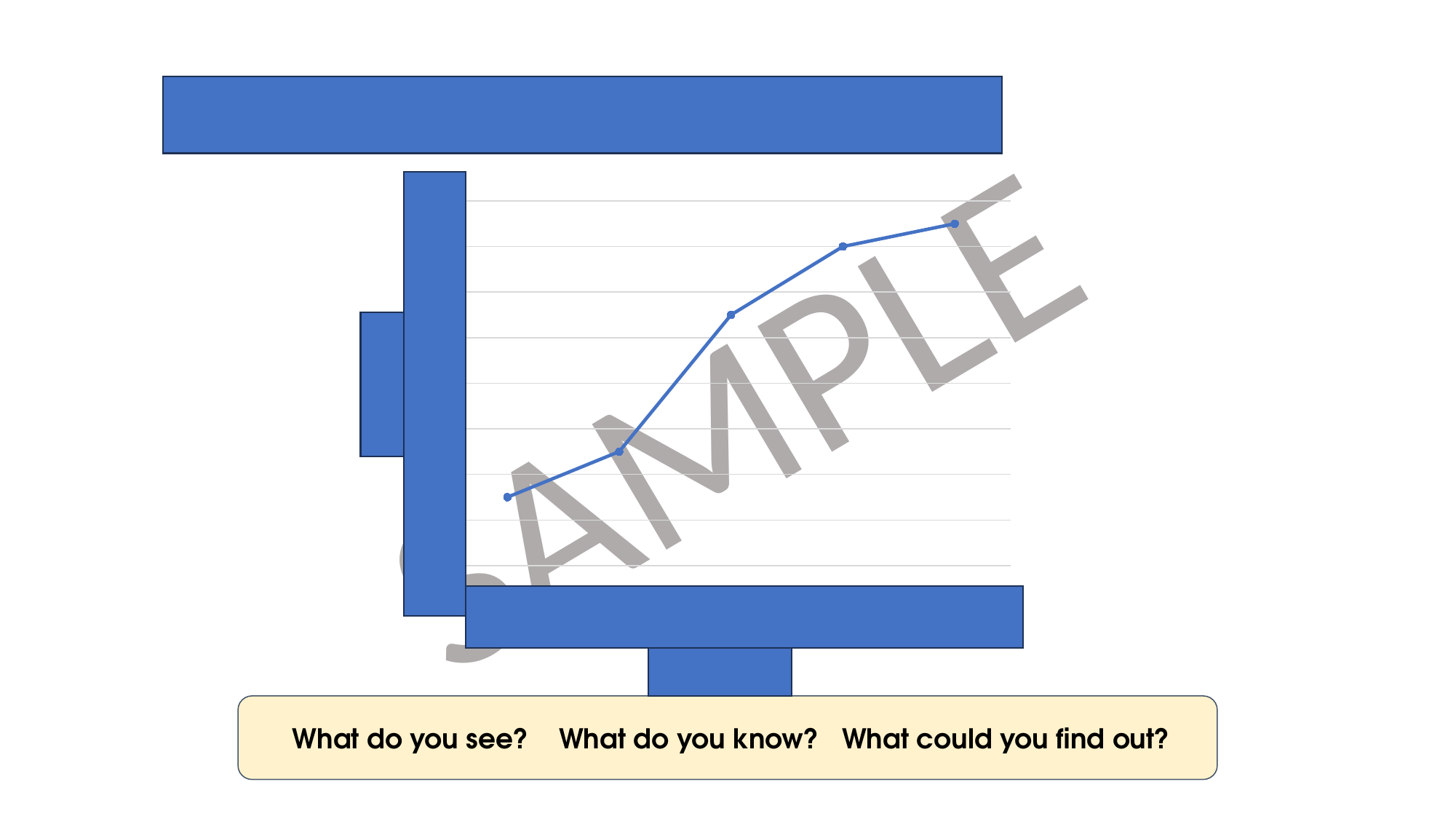

What is the temperature at 12pm?

### Chart

| Category | Time | Column2 | Column1 |
|---|---|---|---|
| 9am | 5.0 | None | None |
| 10am | 7.0 | None | None |
| 11am | 13.0 | None | None |
| 12pm | 16.0 | None | None |
| 1pm | 17.0 | None | None |

Temperature (˚C)

 What do you see?    What do you know?   What could you find out?